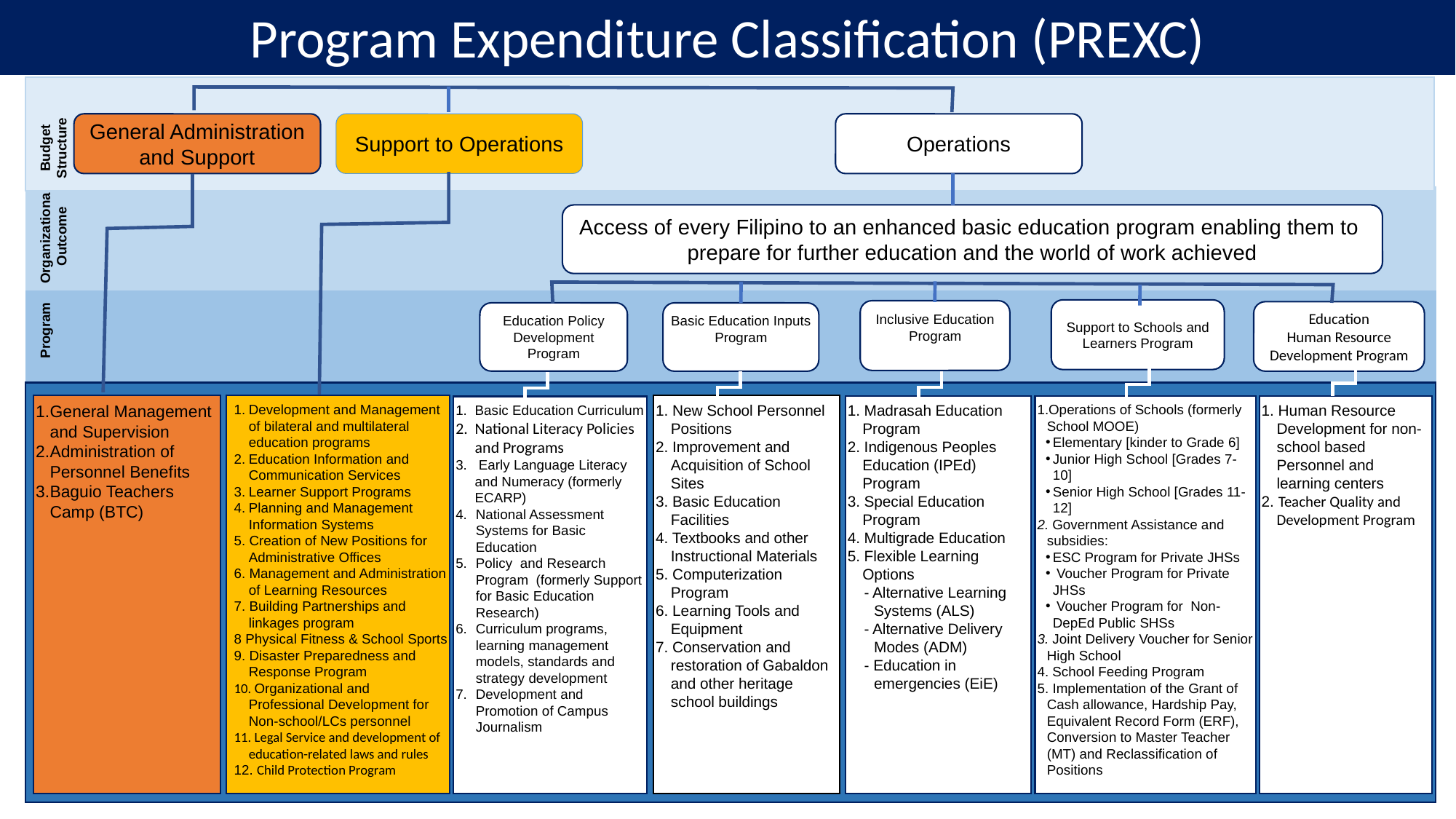

Program Expenditure Classification (PREXC)

Budget Structure
General Administration and Support
Support to Operations
Operations
Organizational Outcome
Access of every Filipino to an enhanced basic education program enabling them to  prepare for further education and the world of work achieved
Program
Support to Schools and Learners Program
Inclusive Education Program

Education
Human Resource Development Program
Basic Education Inputs Program

Education Policy Development Program
General Management and Supervision
Administration of Personnel Benefits
Baguio Teachers Camp (BTC)
Development and Management of bilateral and multilateral education programs
Education Information and Communication Services
Learner Support Programs
Planning and Management Information Systems
5. Creation of New Positions for Administrative Offices
6. Management and Administration of Learning Resources
7. Building Partnerships and linkages program
8 Physical Fitness & School Sports
9. Disaster Preparedness and Response Program
10. Organizational and Professional Development for Non-school/LCs personnel
11. Legal Service and development of education-related laws and rules
12. Child Protection Program

1. New School Personnel Positions
2. Improvement and Acquisition of School Sites
3. Basic Education Facilities
4. Textbooks and other Instructional Materials
5. Computerization Program
6. Learning Tools and Equipment
7. Conservation and restoration of Gabaldon and other heritage school buildings

1. Human Resource Development for non-school based Personnel and learning centers
2. Teacher Quality and Development Program

Project/ Activity
1. Madrasah Education Program
2. Indigenous Peoples Education (IPEd) Program
3. Special Education Program
4. Multigrade Education
5. Flexible Learning Options
    - Alternative Learning Systems (ALS)
    - Alternative Delivery Modes (ADM)
    - Education in emergencies (EiE)

Operations of Schools (formerly School MOOE)
Elementary [kinder to Grade 6]
Junior High School [Grades 7-10]
Senior High School [Grades 11-12]
2. Government Assistance and subsidies:
ESC Program for Private JHSs
 Voucher Program for Private JHSs
 Voucher Program for  Non-DepEd Public SHSs
3. Joint Delivery Voucher for Senior High School
4. School Feeding Program
5. Implementation of the Grant of Cash allowance, Hardship Pay, Equivalent Record Form (ERF), Conversion to Master Teacher (MT) and Reclassification of Positions

Basic Education Curriculum
National Literacy Policies and Programs
 Early Language Literacy and Numeracy (formerly ECARP)
National Assessment Systems for Basic Education
Policy  and Research Program  (formerly Support for Basic Education Research)
Curriculum programs, learning management models, standards and strategy development
Development and Promotion of Campus Journalism